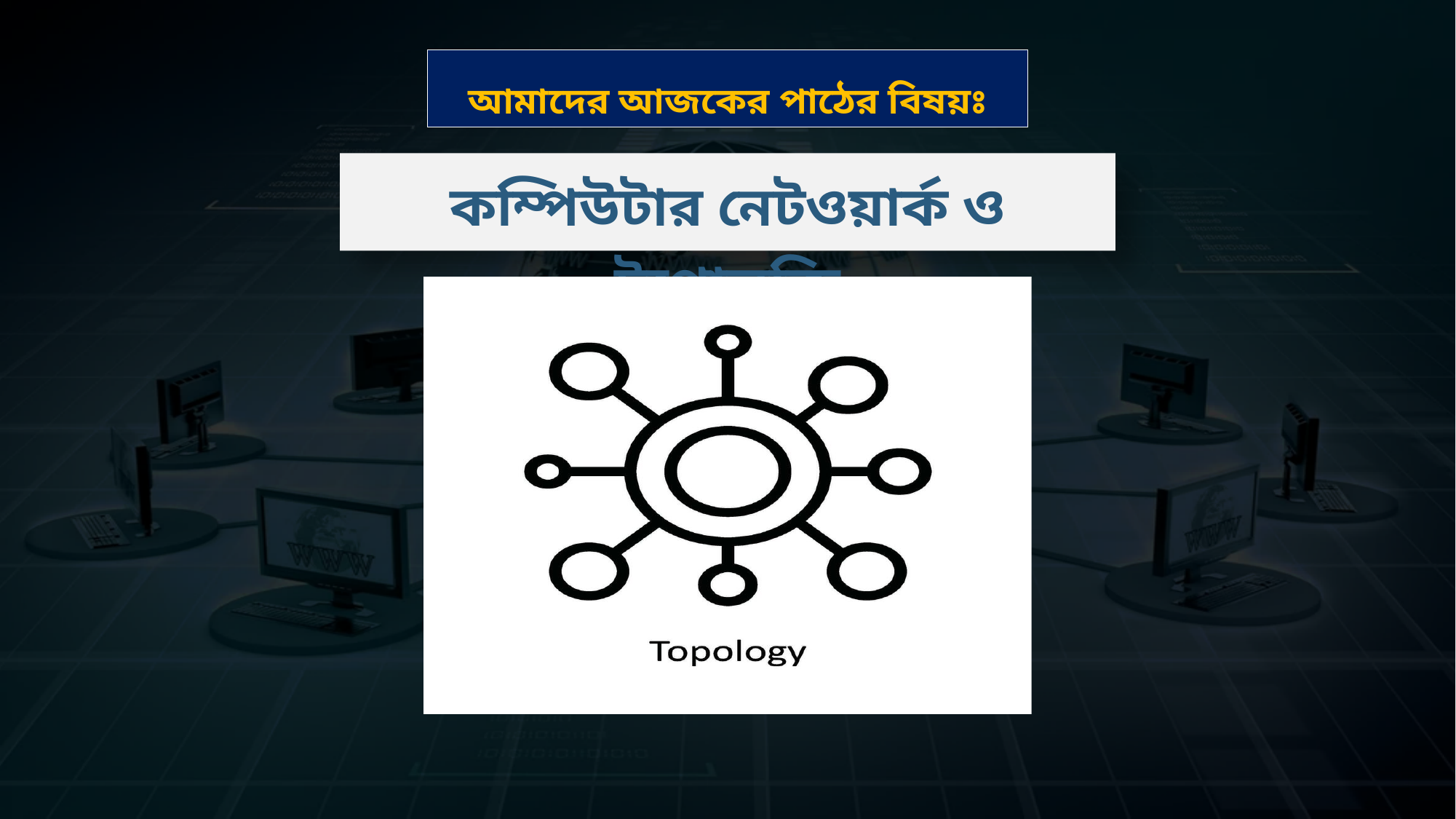

# আমাদের আজকের পাঠের বিষয়ঃ
কম্পিউটার নেটওয়ার্ক ও টপোলজি